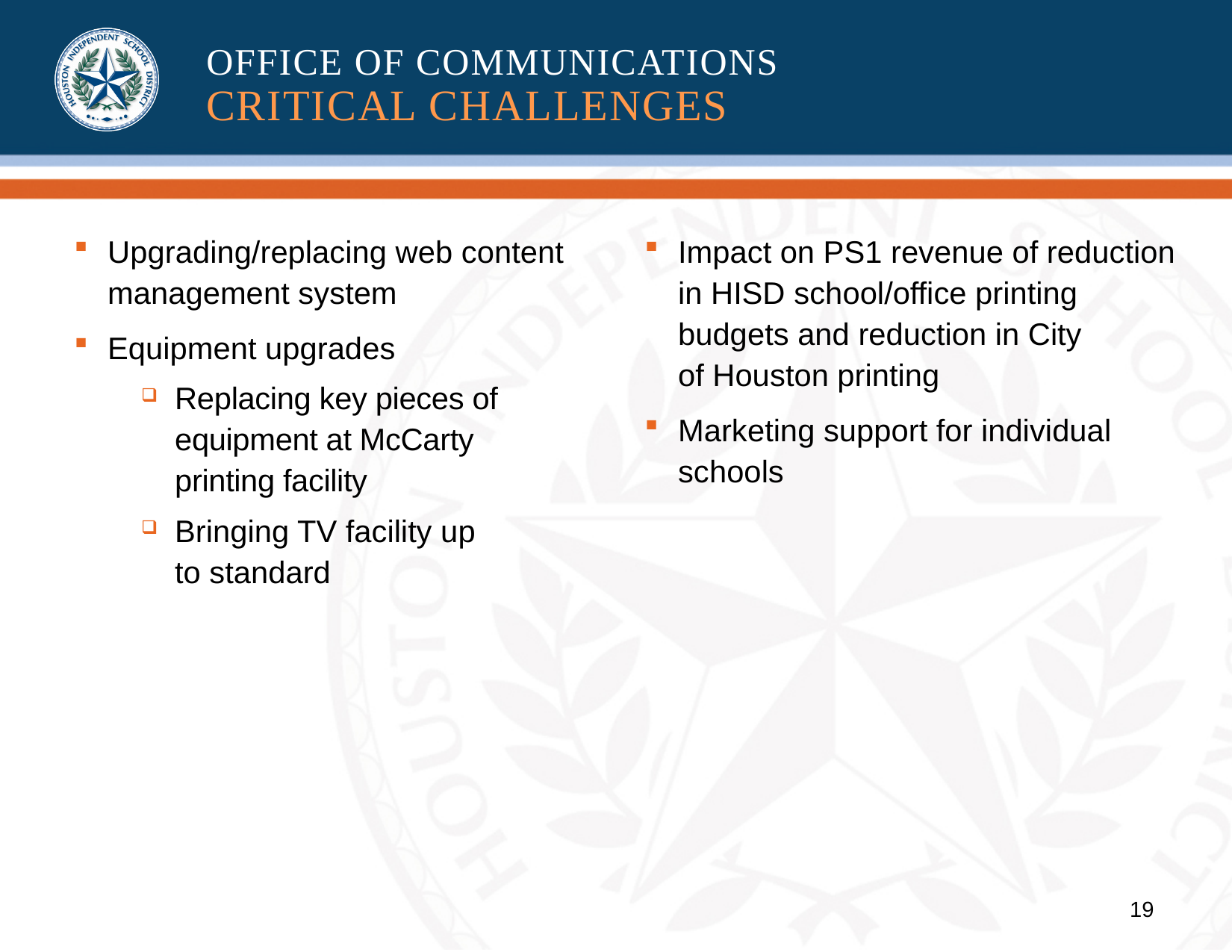

OFFICE OF COMMUNICATIONS
CRITICAL CHALLENGES
Upgrading/replacing web content management system
Equipment upgrades
Replacing key pieces of equipment at McCarty
printing facility
Bringing TV facility up
to standard
Impact on PS1 revenue of reduction in HISD school/office printing budgets and reduction in City
of Houston printing
Marketing support for individual schools